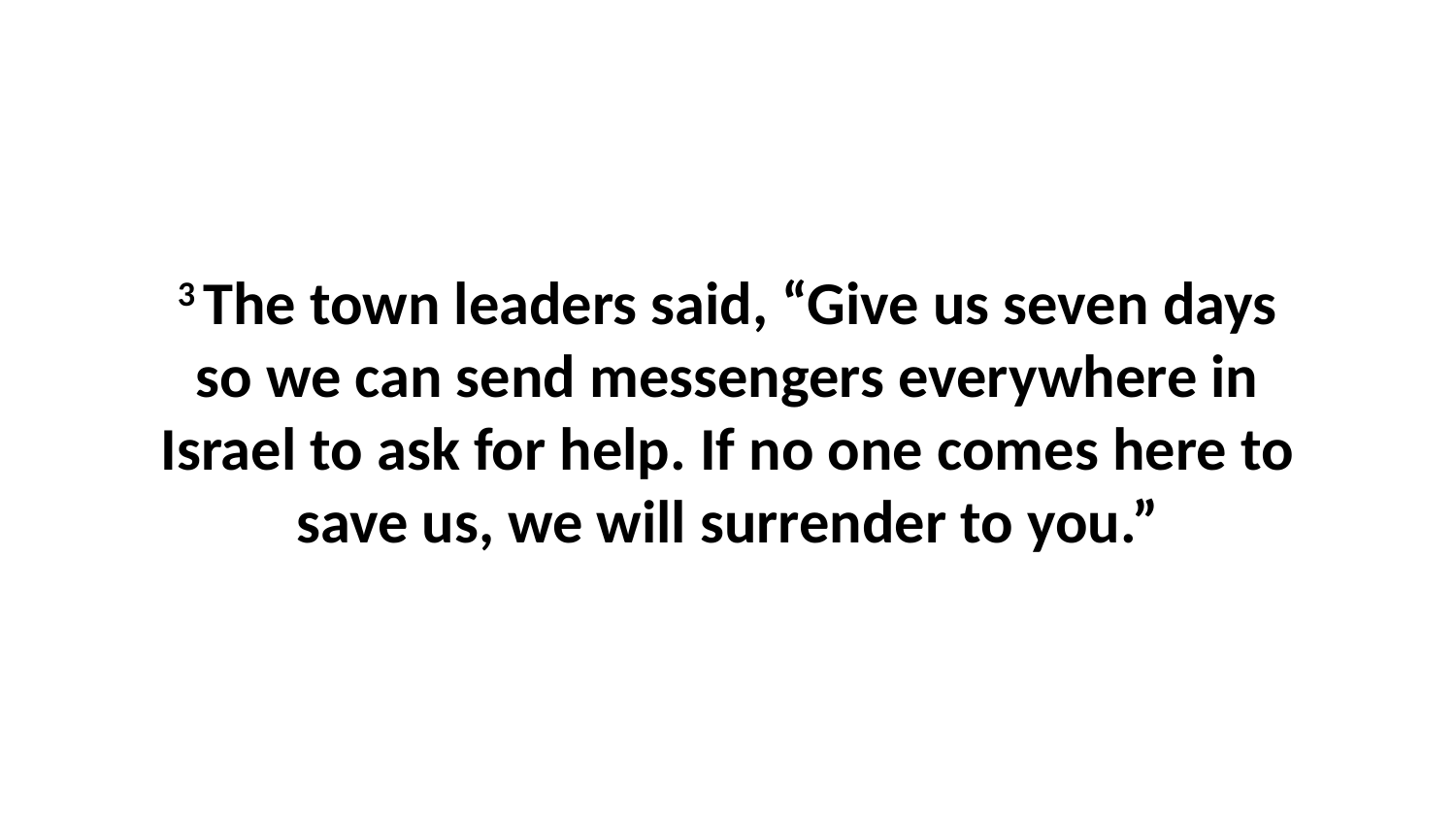

3 The town leaders said, “Give us seven days so we can send messengers everywhere in Israel to ask for help. If no one comes here to save us, we will surrender to you.”